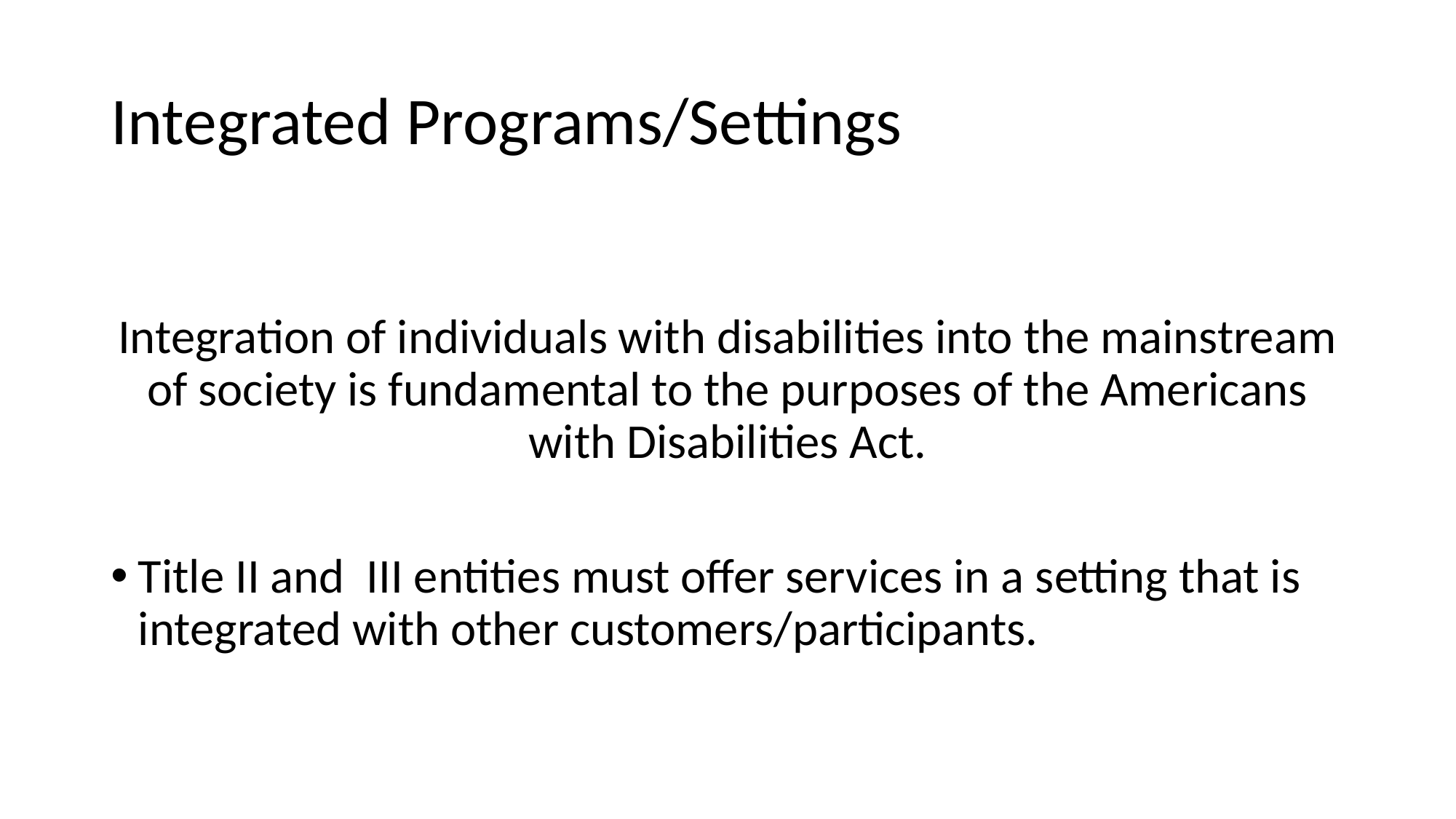

# Integrated Programs/Settings

Integration of individuals with disabilities into the mainstream of society is fundamental to the purposes of the Americans with Disabilities Act.

Title II and  III entities must offer services in a setting that is integrated with other customers/participants.